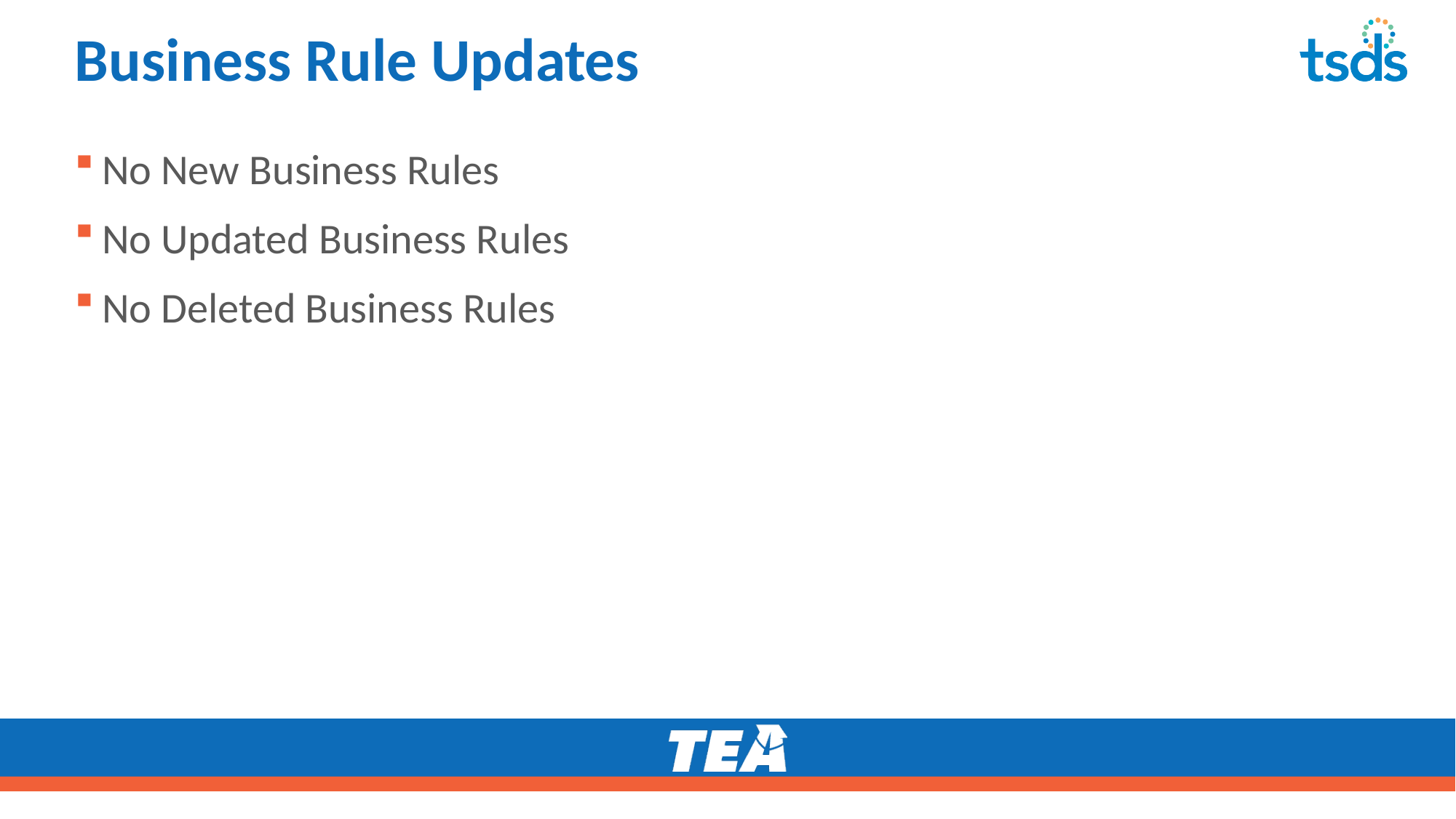

# Business Rule Updates
No New Business Rules
No Updated Business Rules
No Deleted Business Rules